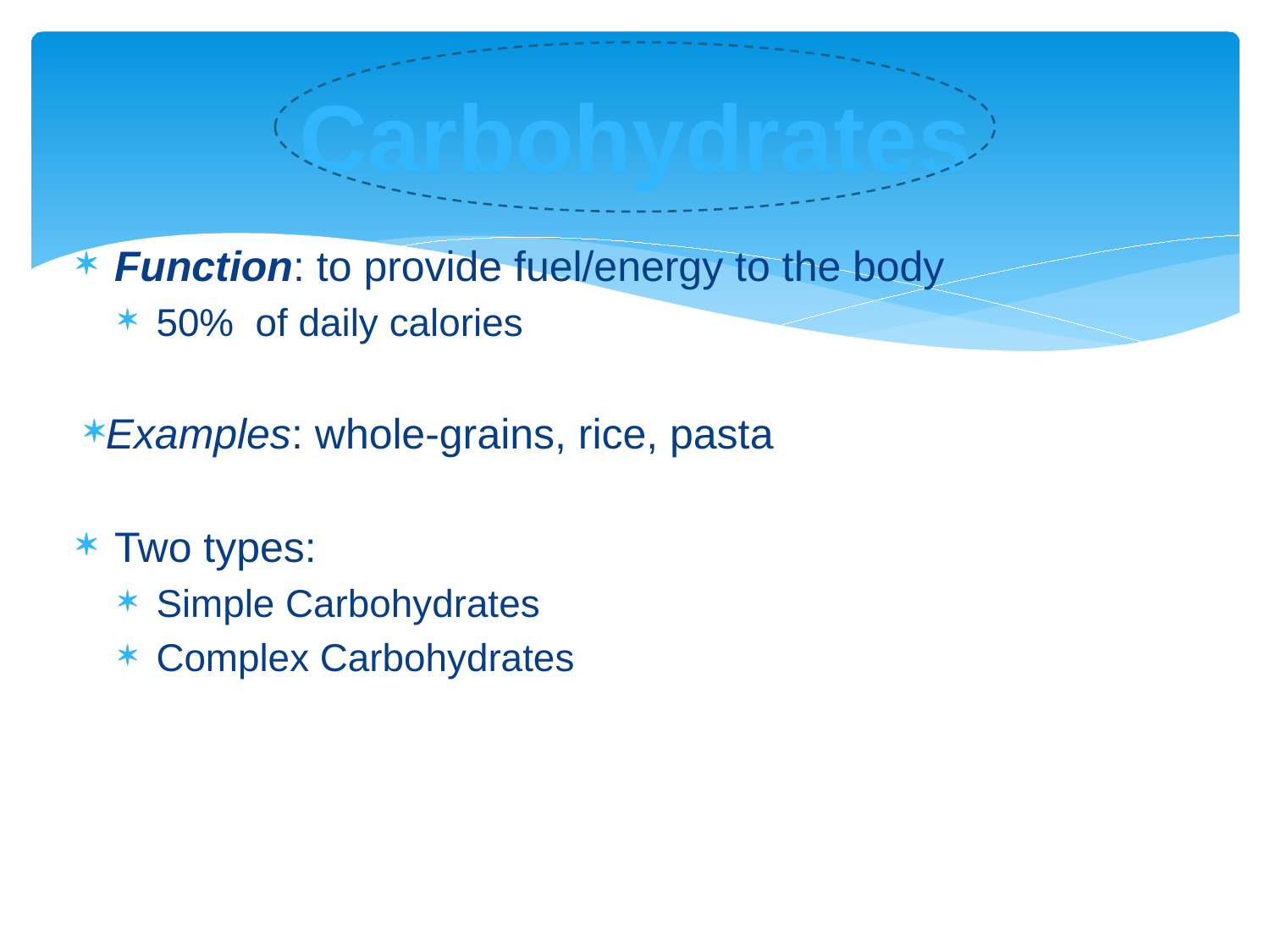

# Carbohydrates
Function: to provide fuel/energy to the body
50%  of daily calories

Examples: whole-grains, rice, pasta

Two types:
Simple Carbohydrates
Complex Carbohydrates